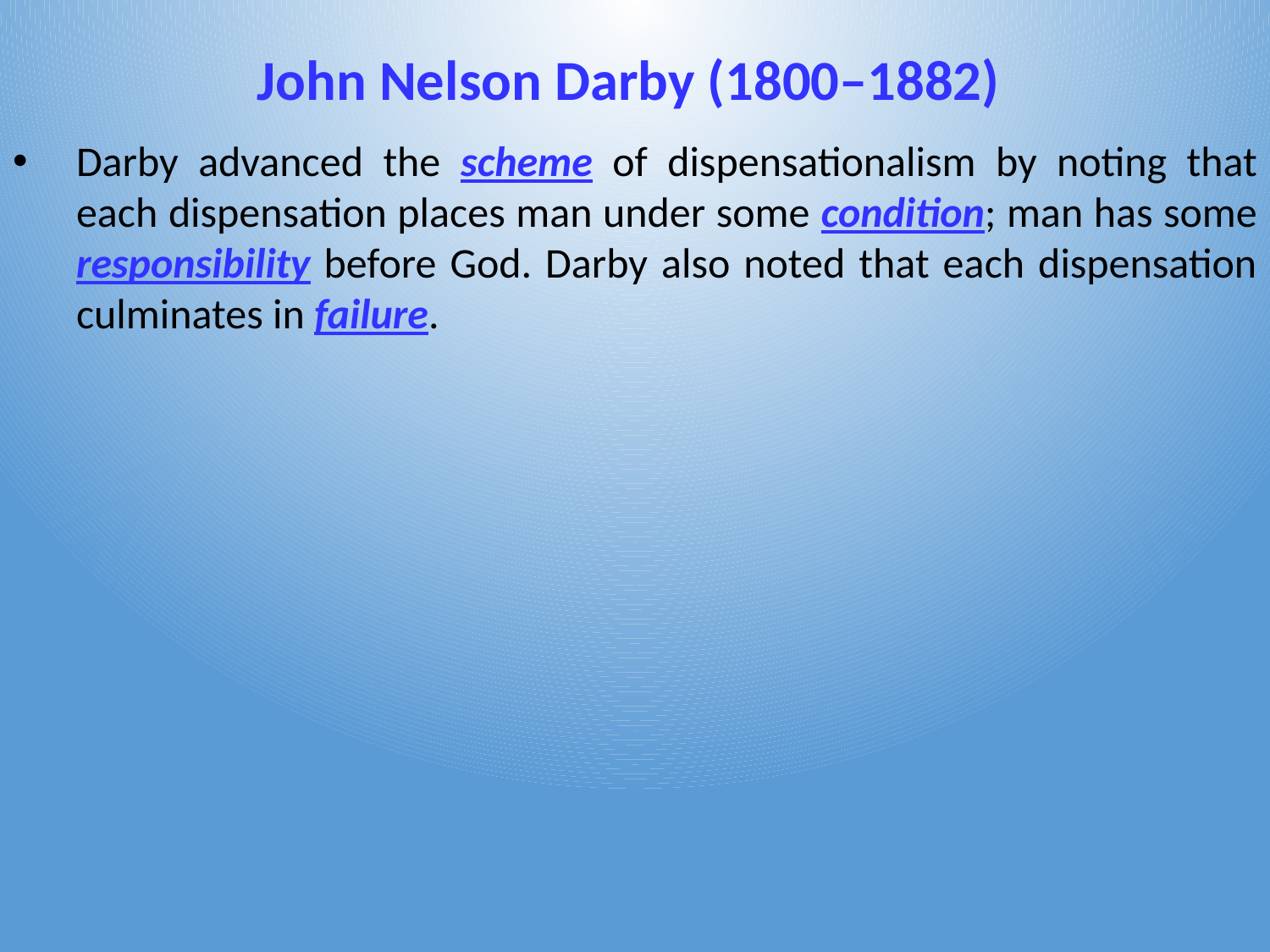

# John Nelson Darby (1800–1882)
Darby advanced the scheme of dispensationalism by noting that each dispensation places man under some condition; man has some responsibility before God. Darby also noted that each dispensation culminates in failure.